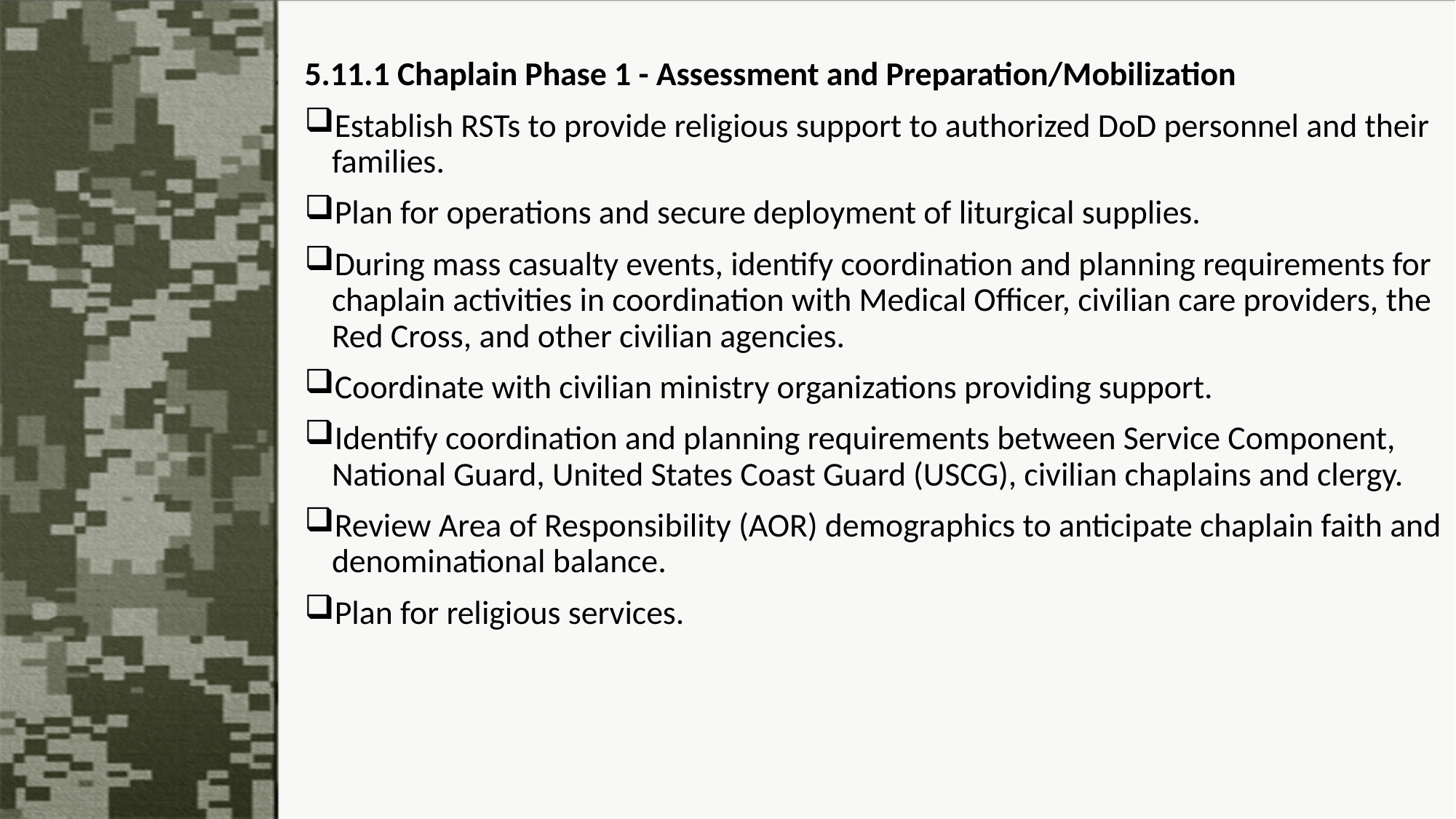

5.11.1 Chaplain Phase 1 - Assessment and Preparation/Mobilization
Establish RSTs to provide religious support to authorized DoD personnel and their families.
Plan for operations and secure deployment of liturgical supplies.
During mass casualty events, identify coordination and planning requirements for chaplain activities in coordination with Medical Officer, civilian care providers, the Red Cross, and other civilian agencies.
Coordinate with civilian ministry organizations providing support.
Identify coordination and planning requirements between Service Component, National Guard, United States Coast Guard (USCG), civilian chaplains and clergy.
Review Area of Responsibility (AOR) demographics to anticipate chaplain faith and denominational balance.
Plan for religious services.